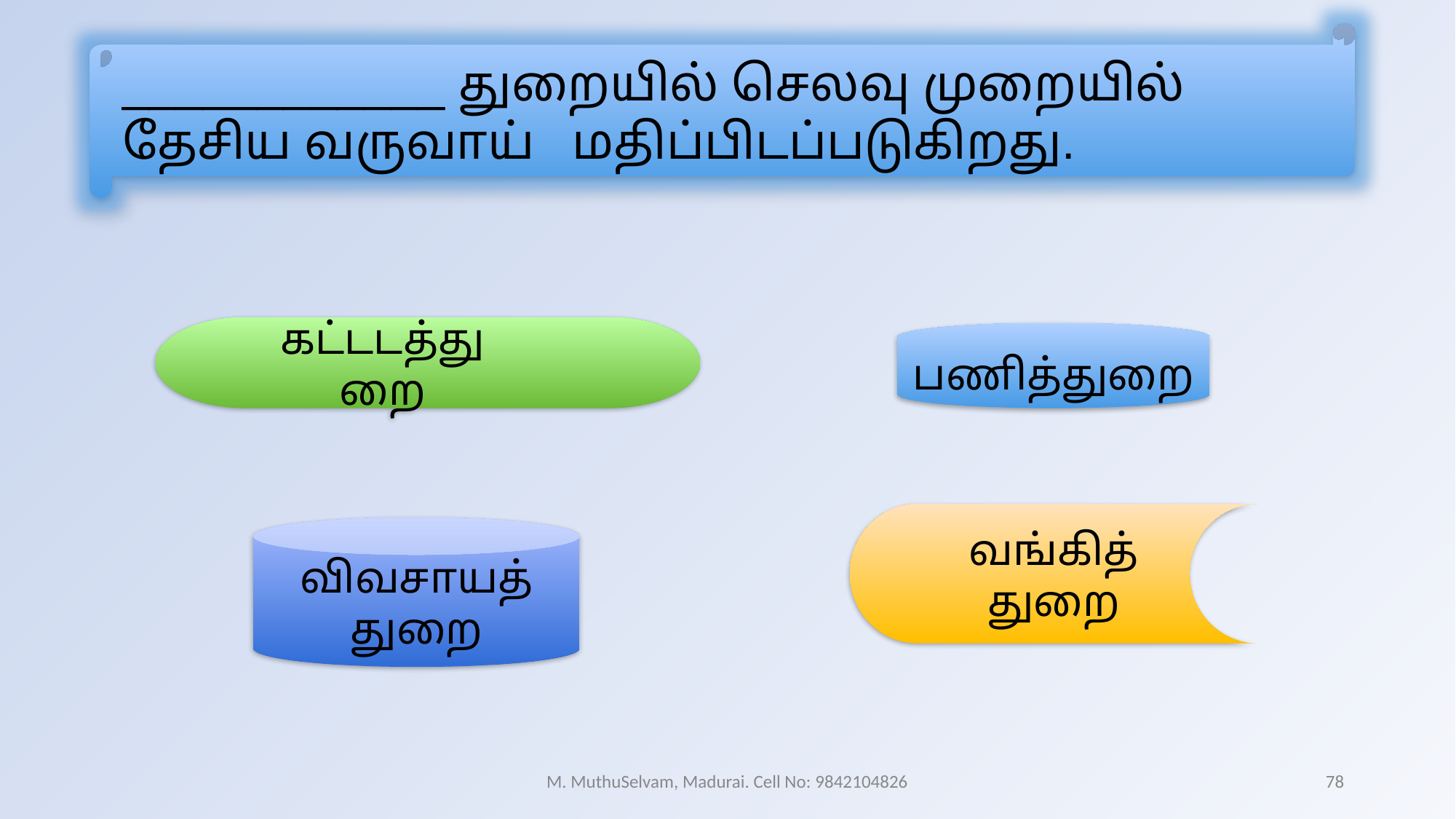

____________ துறையில் செலவு முறையில் தேசிய வருவாய்   மதிப்பிடப்படுகிறது.
கட்டடத்துறை
பணித்துறை
வங்கித் துறை
விவசாயத் துறை
M. MuthuSelvam, Madurai. Cell No: 9842104826
78